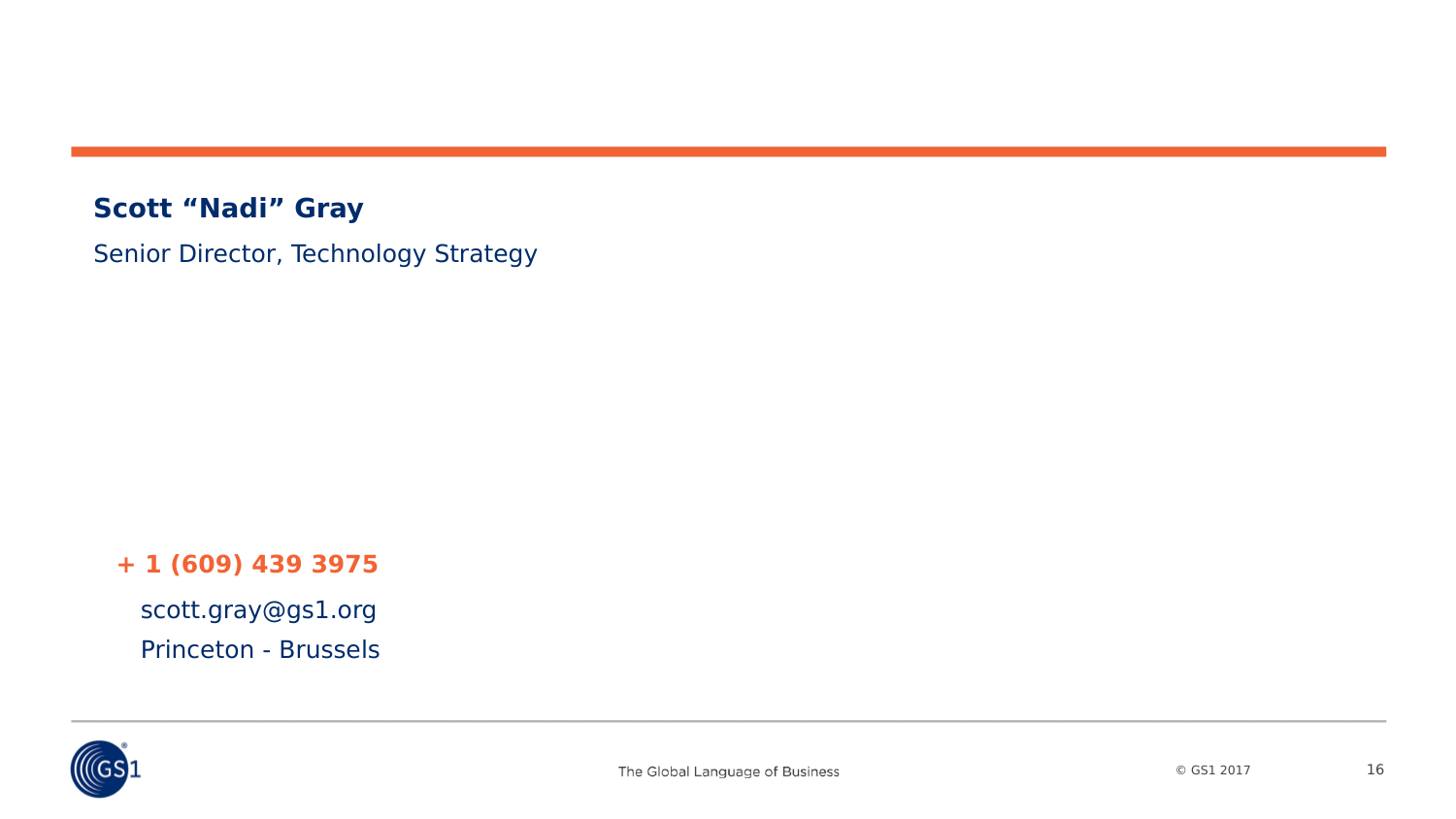

#
Scott “Nadi” Gray
Senior Director, Technology Strategy
+ 1 (609) 439 3975

scott.gray@gs1.org
Princeton - Brussels
16